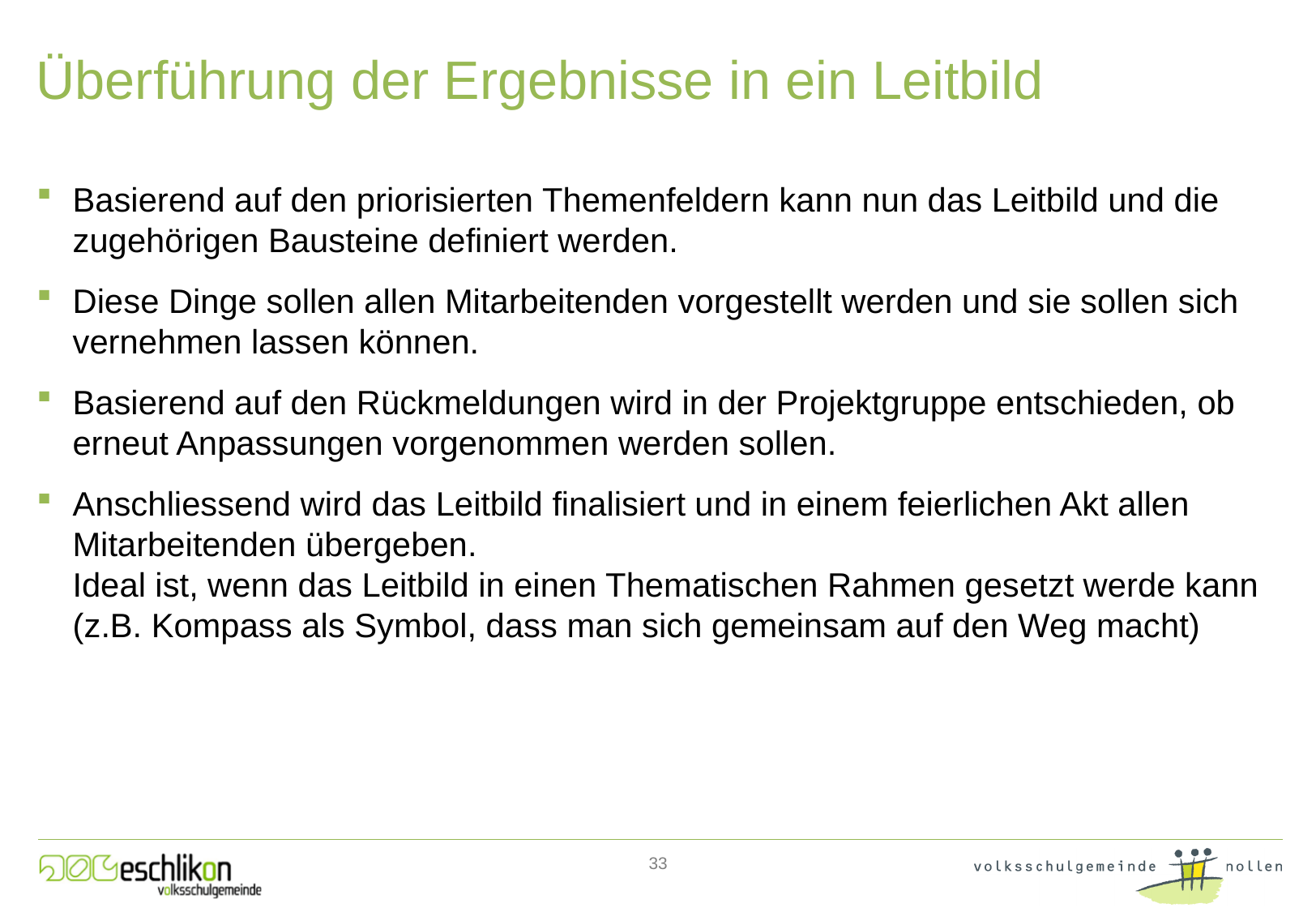

# Überführung der Ergebnisse in ein Leitbild
Basierend auf den priorisierten Themenfeldern kann nun das Leitbild und die zugehörigen Bausteine definiert werden.
Diese Dinge sollen allen Mitarbeitenden vorgestellt werden und sie sollen sich vernehmen lassen können.
Basierend auf den Rückmeldungen wird in der Projektgruppe entschieden, ob erneut Anpassungen vorgenommen werden sollen.
Anschliessend wird das Leitbild finalisiert und in einem feierlichen Akt allen Mitarbeitenden übergeben.
Ideal ist, wenn das Leitbild in einen Thematischen Rahmen gesetzt werde kann (z.B. Kompass als Symbol, dass man sich gemeinsam auf den Weg macht)